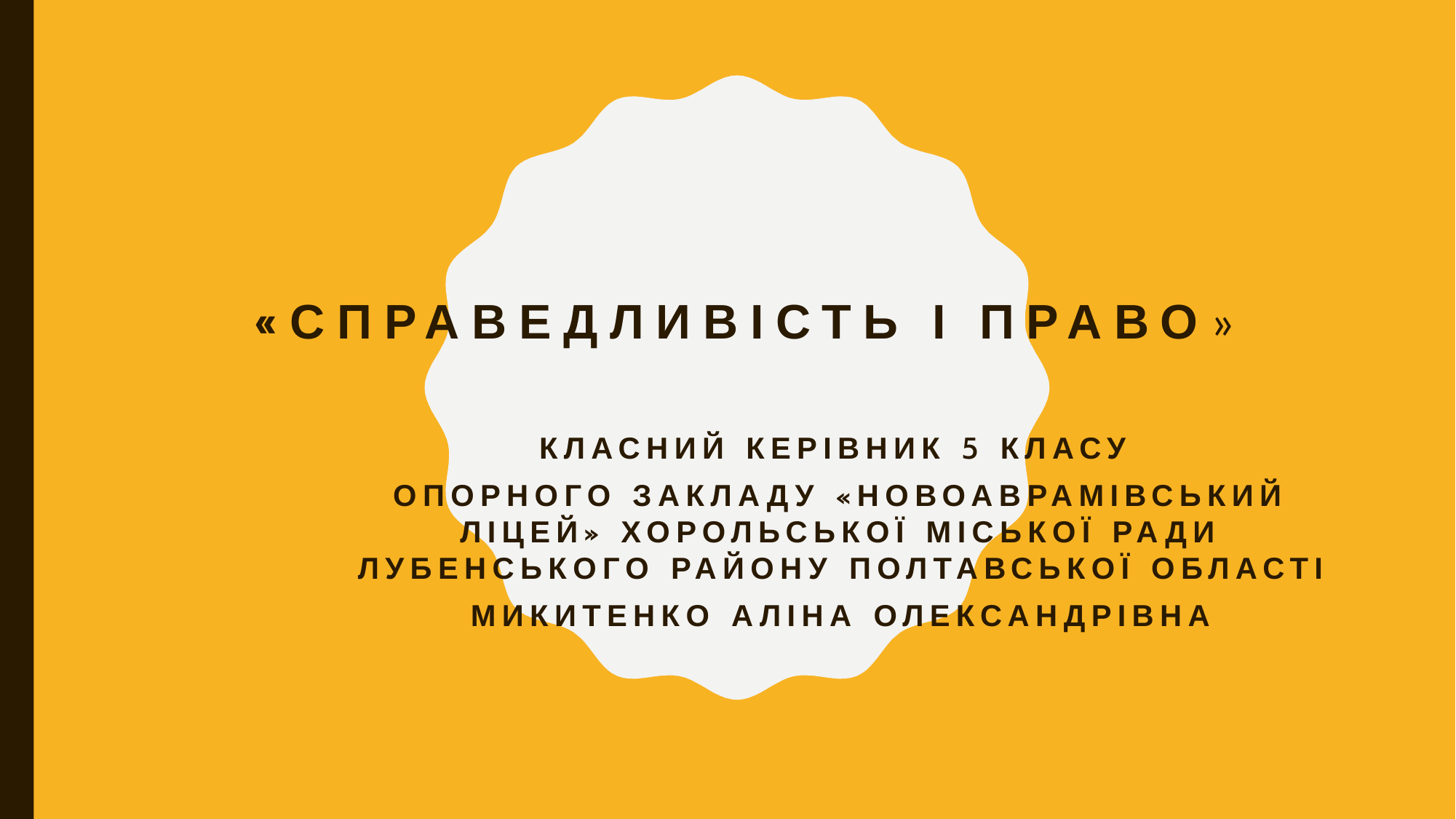

# «Справедливість і право»
Класний керівник 5 класу
Опорного закладу «Новоаврамівський ліцей» Хорольської міської ради Лубенського району Полтавської області
Микитенко аліна олександрівна